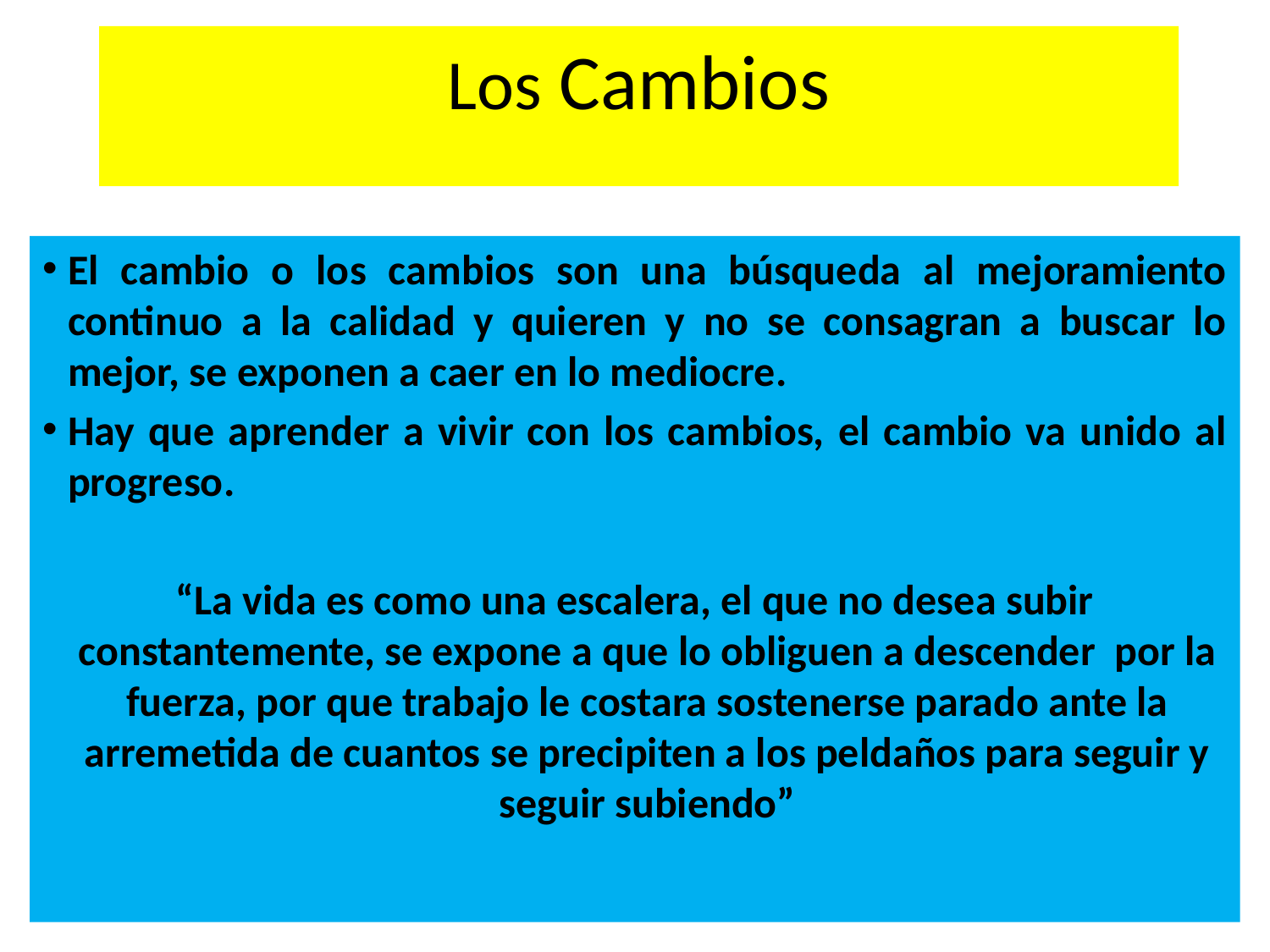

# Los Cambios
El cambio o los cambios son una búsqueda al mejoramiento continuo a la calidad y quieren y no se consagran a buscar lo mejor, se exponen a caer en lo mediocre.
Hay que aprender a vivir con los cambios, el cambio va unido al progreso.

“La vida es como una escalera, el que no desea subir constantemente, se expone a que lo obliguen a descender  por la fuerza, por que trabajo le costara sostenerse parado ante la arremetida de cuantos se precipiten a los peldaños para seguir y seguir subiendo”